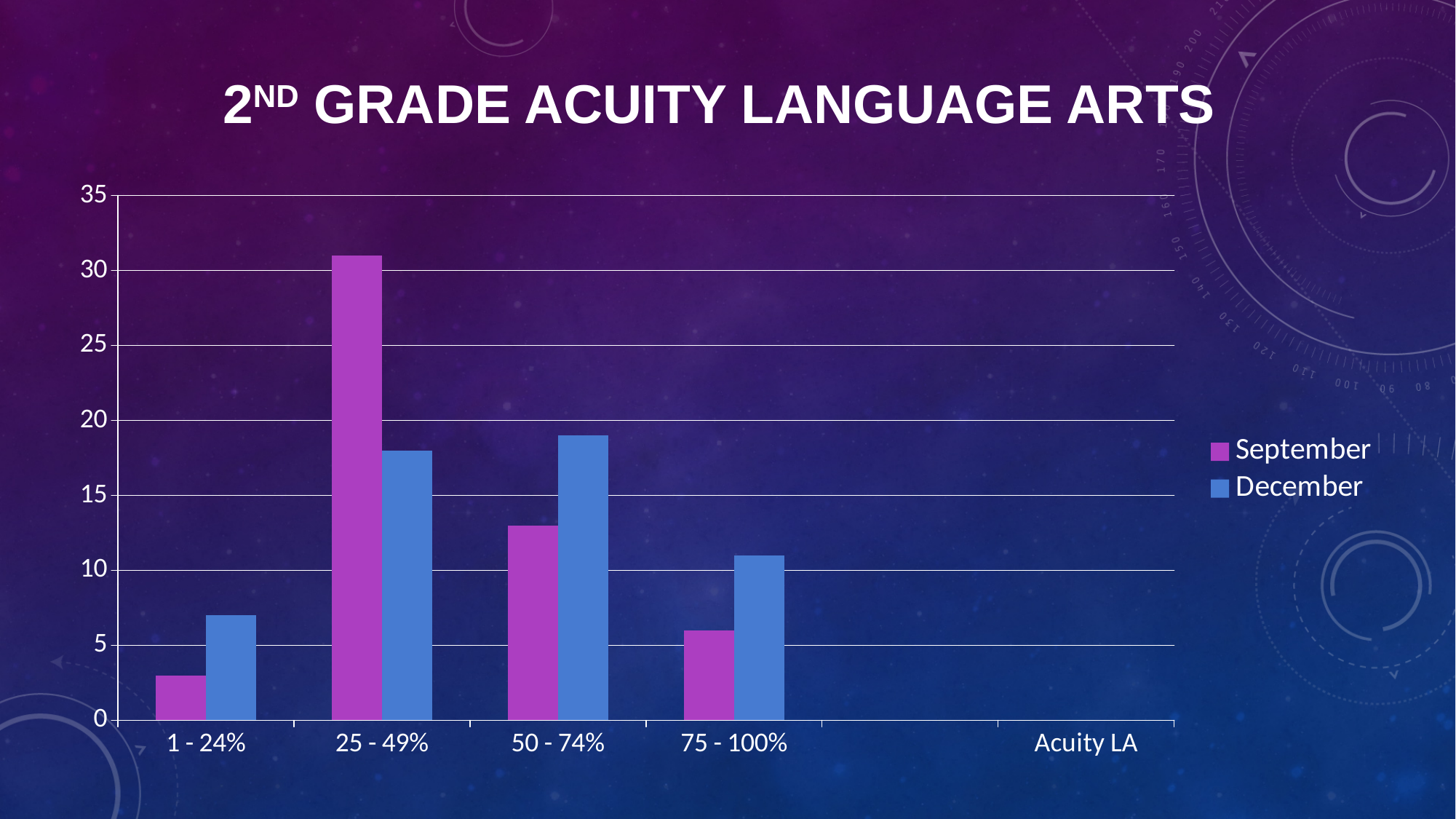

# 2nd Grade Acuity Language Arts

### Chart

| Category | September | December |
|---|---|---|
| 1 - 24% | 3.0 | 7.0 |
| 25 - 49% | 31.0 | 18.0 |
| 50 - 74% | 13.0 | 19.0 |
| 75 - 100% | 6.0 | 11.0 |
|  | None | None |
| Acuity LA | None | None |